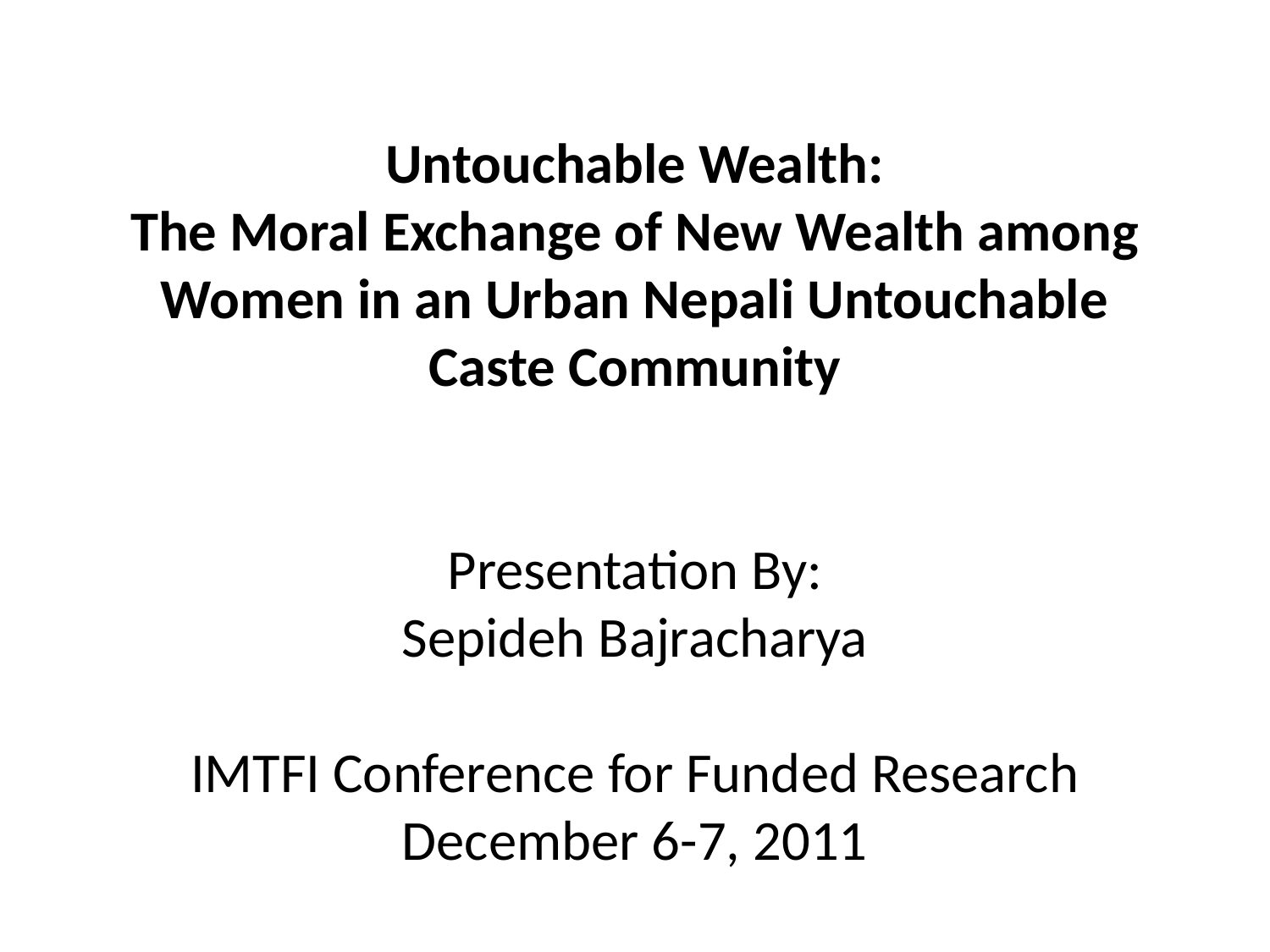

# Untouchable Wealth: The Moral Exchange of New Wealth among Women in an Urban Nepali Untouchable Caste Community Presentation By: Sepideh Bajracharya IMTFI Conference for Funded Research December 6-7, 2011